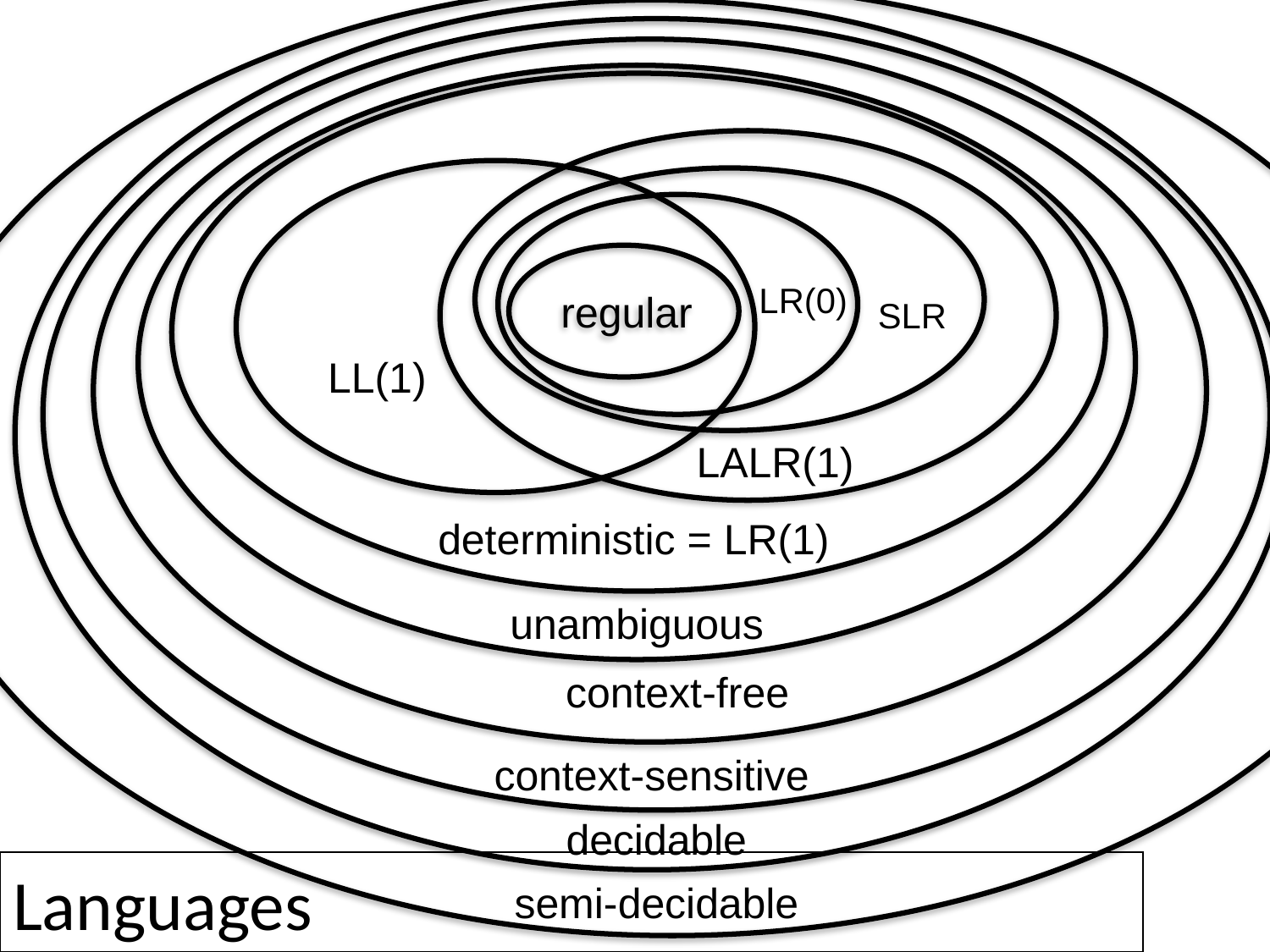

regular
LR(0)
SLR
LL(1)
LALR(1)
deterministic = LR(1)
unambiguous
context-free
context-sensitive
decidable
# Languages
semi-decidable